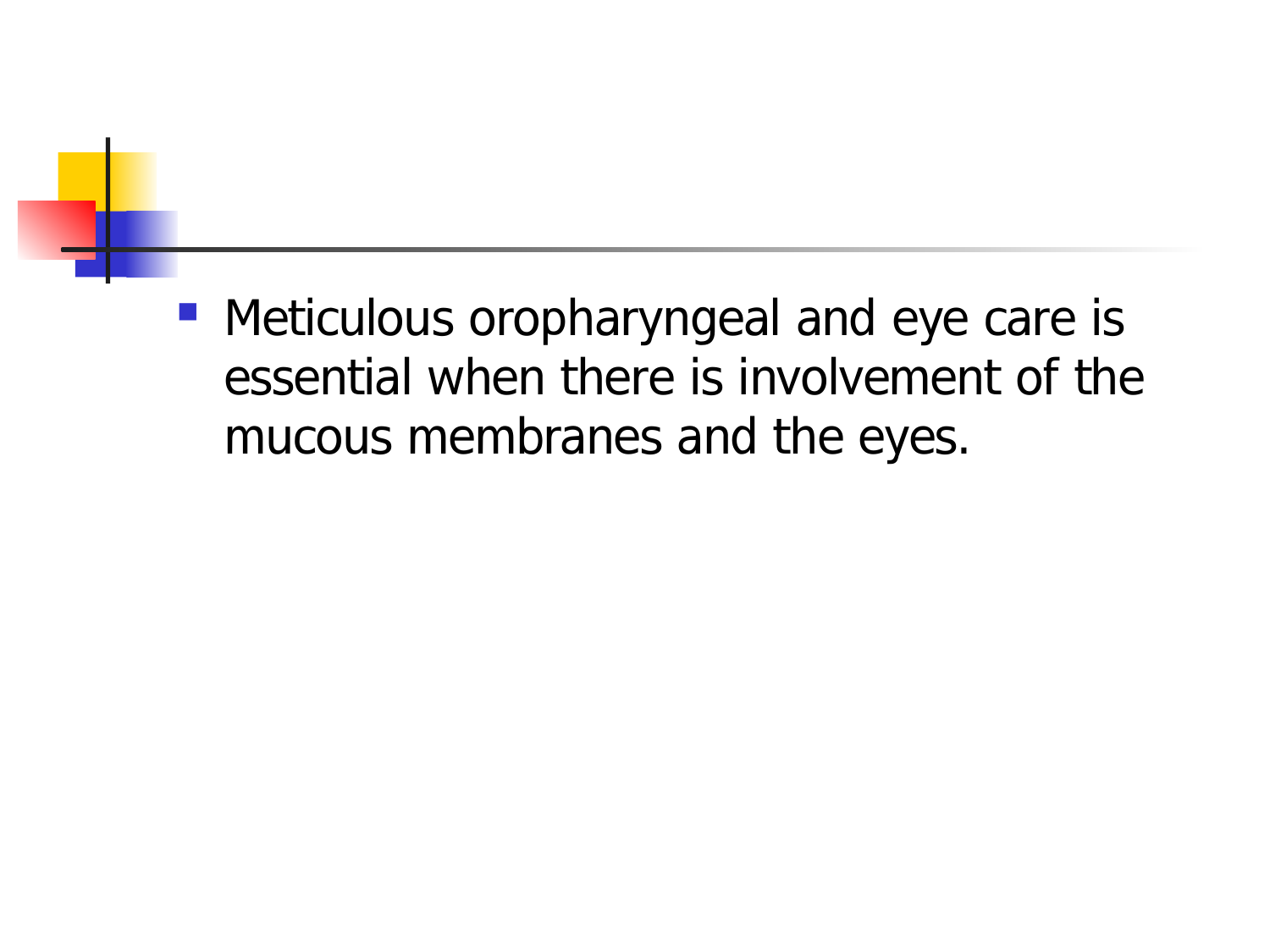

#
Meticulous oropharyngeal and eye care is essential when there is involvement of the mucous membranes and the eyes.